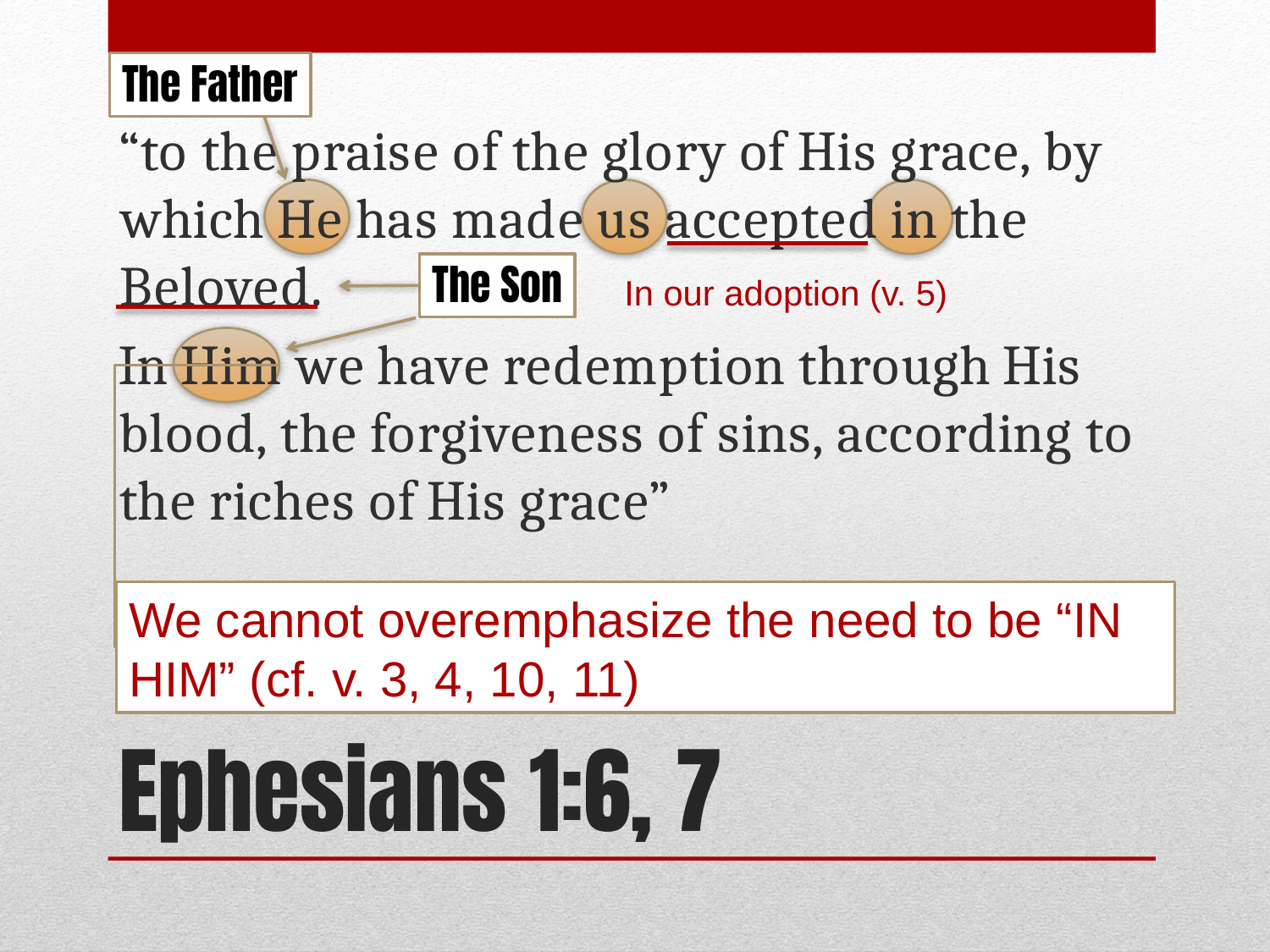

“to the praise of the glory of His grace, by which He has made us accepted in the Beloved.
In Him we have redemption through His blood, the forgiveness of sins, according to the riches of His grace”
The Father

The Son
In our adoption (v. 5)

We cannot overemphasize the need to be “IN HIM” (cf. v. 3, 4, 10, 11)
# Ephesians 1:6, 7